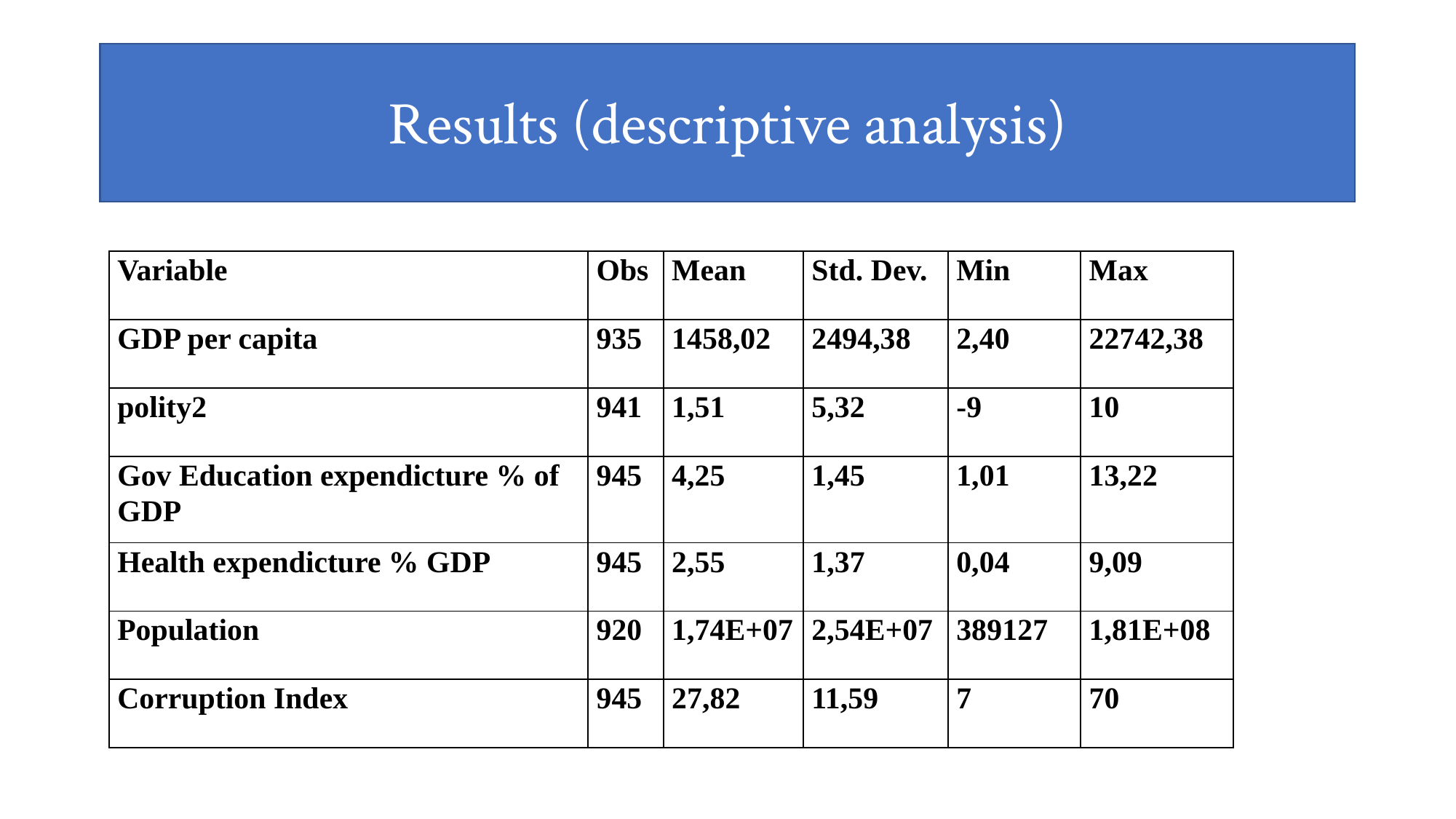

# Results (descriptive analysis)
| Variable | Obs | Mean | Std. Dev. | Min | Max |
| --- | --- | --- | --- | --- | --- |
| GDP per capita | 935 | 1458,02 | 2494,38 | 2,40 | 22742,38 |
| polity2 | 941 | 1,51 | 5,32 | -9 | 10 |
| Gov Education expendicture % of GDP | 945 | 4,25 | 1,45 | 1,01 | 13,22 |
| Health expendicture % GDP | 945 | 2,55 | 1,37 | 0,04 | 9,09 |
| Population | 920 | 1,74E+07 | 2,54E+07 | 389127 | 1,81E+08 |
| Corruption Index | 945 | 27,82 | 11,59 | 7 | 70 |